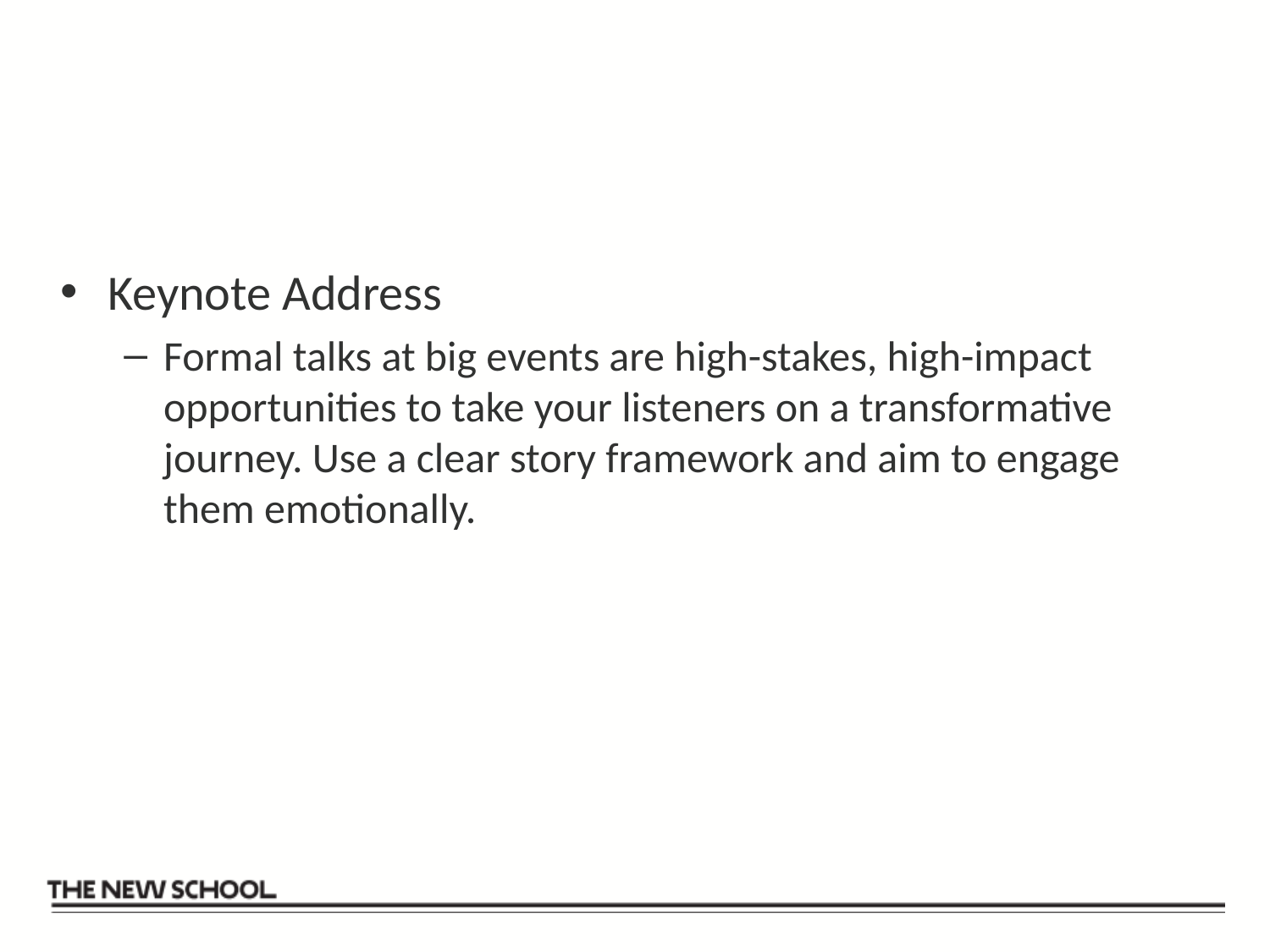

#

Keynote Address
Formal talks at big events are high-stakes, high-impact opportunities to take your listeners on a transformative journey. Use a clear story framework and aim to engage them emotionally.